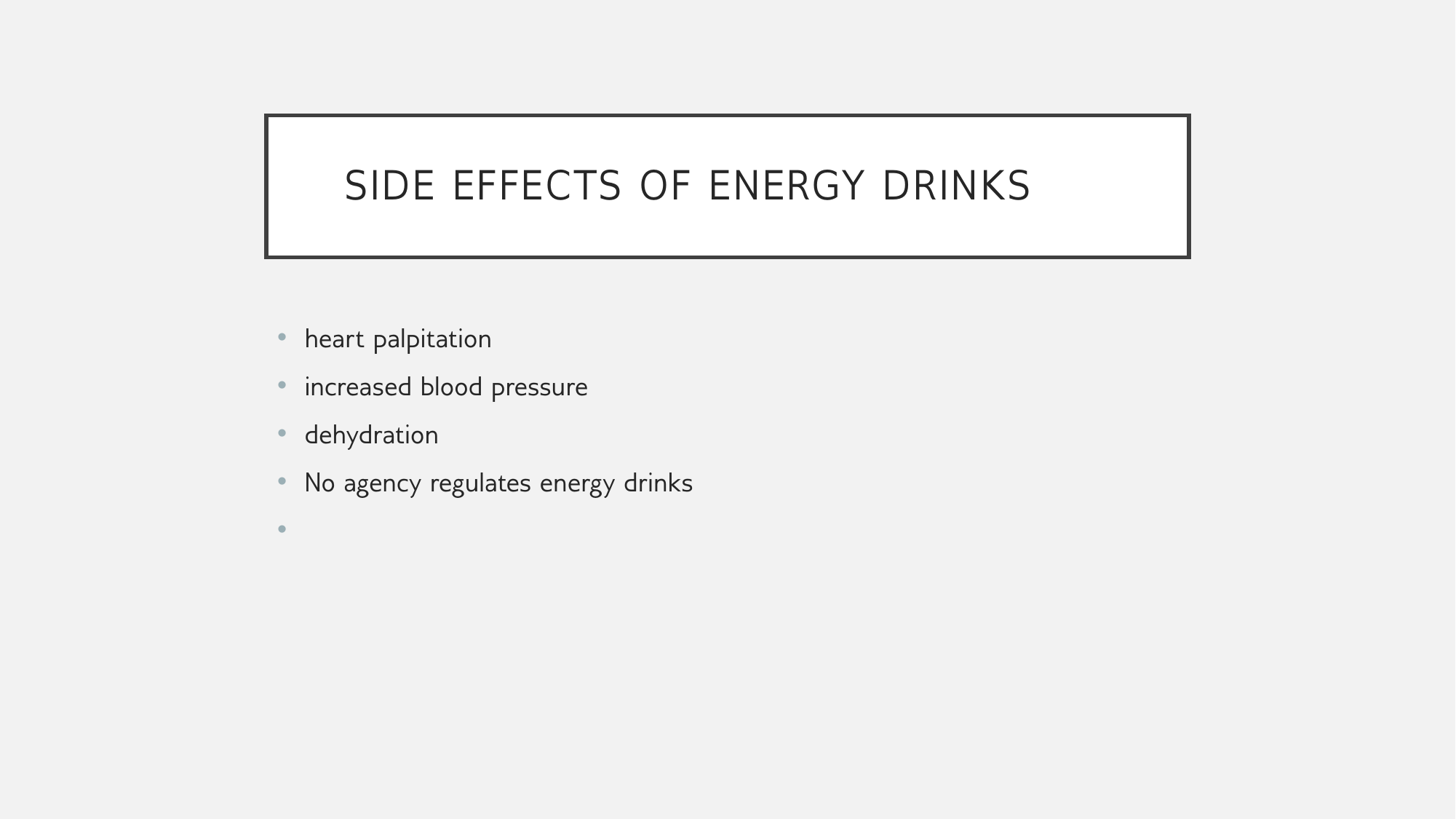

# Side effects of energy drinks
heart palpitation
increased blood pressure
dehydration
No agency regulates energy drinks